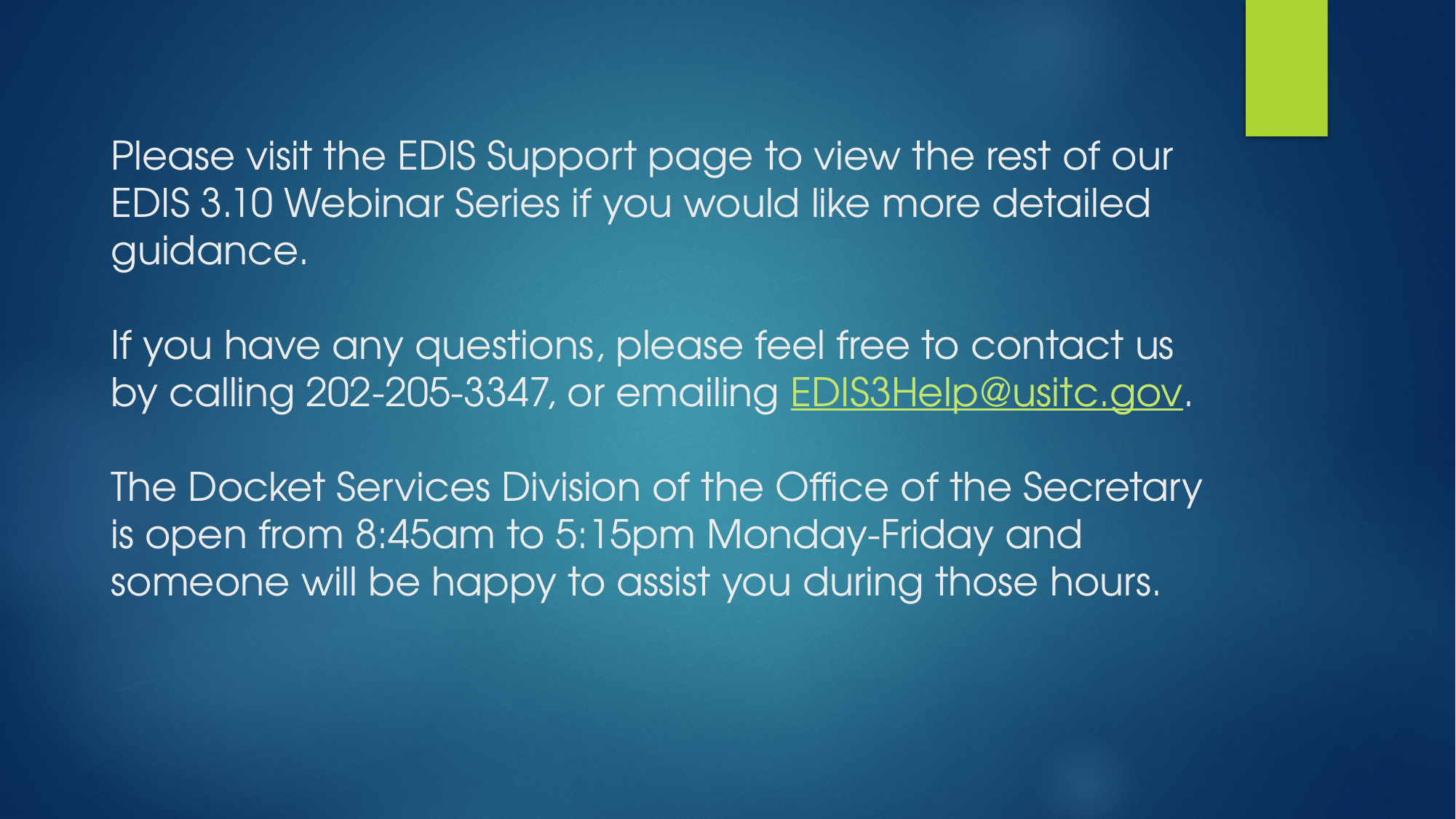

Please visit the EDIS Support page to view the rest of our EDIS 3.10 Webinar Series if you would like more detailed guidance.
If you have any questions, please feel free to contact us by calling 202-205-3347, or emailing EDIS3Help@usitc.gov.
The Docket Services Division of the Office of the Secretary is open from 8:45am to 5:15pm Monday-Friday and someone will be happy to assist you during those hours.